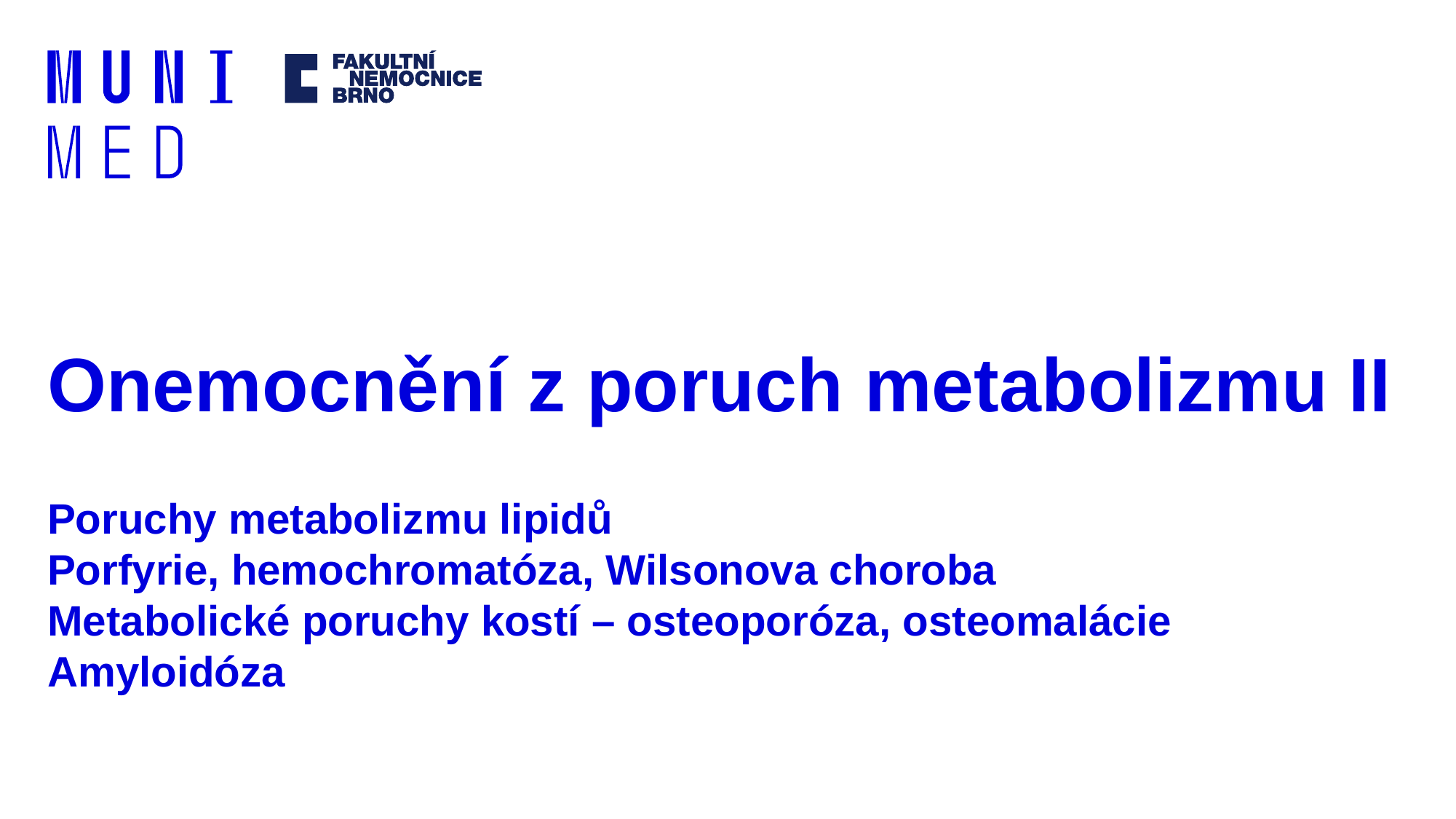

# Onemocnění z poruch metabolizmu II
Poruchy metabolizmu lipidů
Porfyrie, hemochromatóza, Wilsonova choroba
Metabolické poruchy kostí – osteoporóza, osteomalácie
Amyloidóza